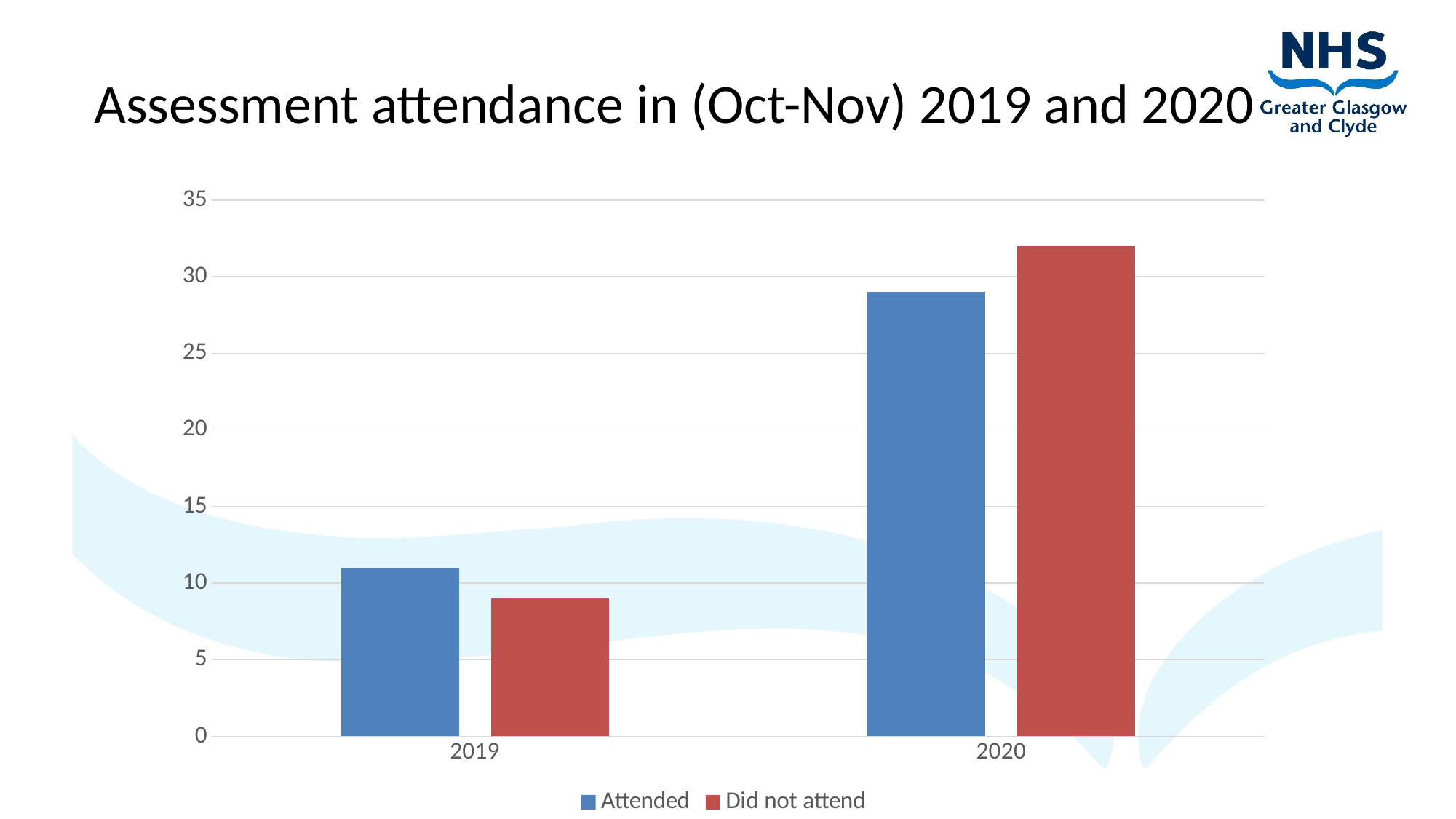

# Assessment attendance in (Oct-Nov) 2019 and 2020

### Chart

| Category | Attended | Did not attend |
|---|---|---|
| 2019 | 11.0 | 9.0 |
| 2020 | 29.0 | 32.0 |